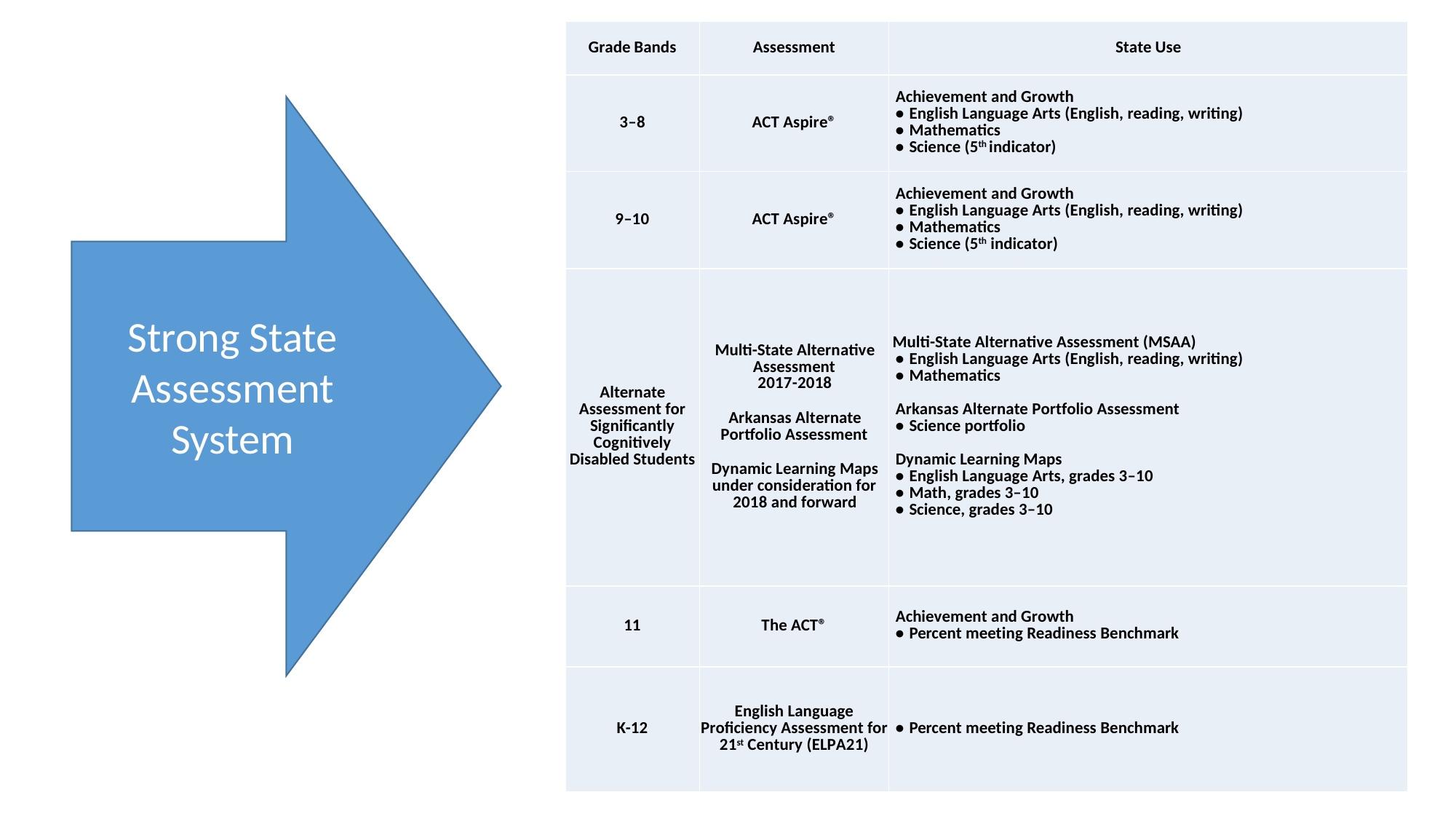

| Grade Bands | Assessment | State Use |
| --- | --- | --- |
| 3–8 | ACT Aspire® | Achievement and Growth • English Language Arts (English, reading, writing) • Mathematics • Science (5th indicator) |
| 9–10 | ACT Aspire® | Achievement and Growth • English Language Arts (English, reading, writing) • Mathematics • Science (5th indicator) |
| Alternate Assessment for Significantly Cognitively Disabled Students | Multi-State Alternative Assessment 2017-2018   Arkansas Alternate Portfolio Assessment   Dynamic Learning Maps under consideration for 2018 and forward | Multi-State Alternative Assessment (MSAA) • English Language Arts (English, reading, writing) • Mathematics   Arkansas Alternate Portfolio Assessment • Science portfolio   Dynamic Learning Maps • English Language Arts, grades 3–10 • Math, grades 3–10 • Science, grades 3–10 |
| 11 | The ACT® | Achievement and Growth • Percent meeting Readiness Benchmark |
| K-12 | English Language Proficiency Assessment for 21st Century (ELPA21) | • Percent meeting Readiness Benchmark |
Strong State Assessment System